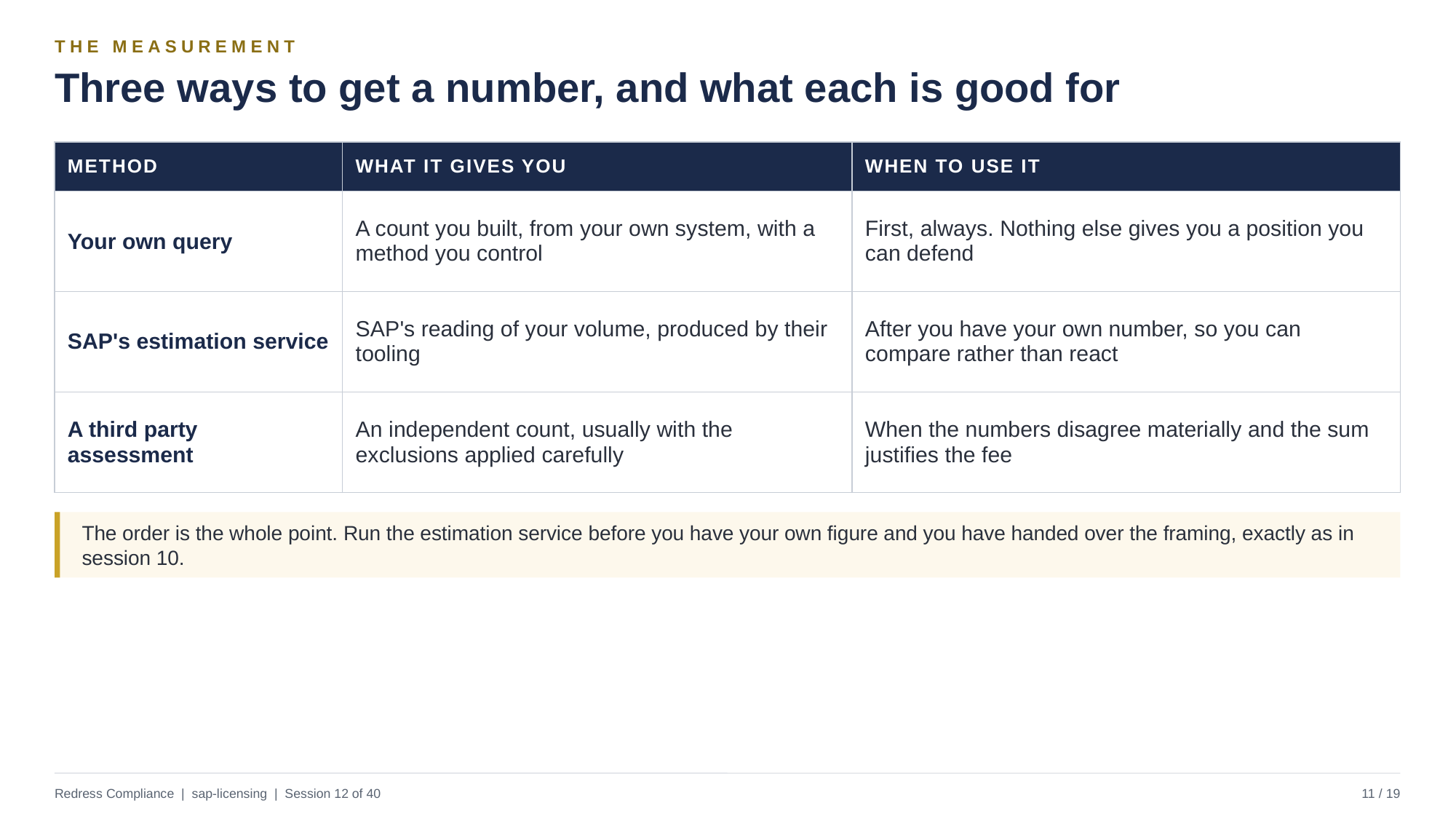

THE MEASUREMENT
Three ways to get a number, and what each is good for
| METHOD | WHAT IT GIVES YOU | WHEN TO USE IT |
| --- | --- | --- |
| Your own query | A count you built, from your own system, with a method you control | First, always. Nothing else gives you a position you can defend |
| SAP's estimation service | SAP's reading of your volume, produced by their tooling | After you have your own number, so you can compare rather than react |
| A third party assessment | An independent count, usually with the exclusions applied carefully | When the numbers disagree materially and the sum justifies the fee |

The order is the whole point. Run the estimation service before you have your own figure and you have handed over the framing, exactly as in session 10.

Redress Compliance  |  sap-licensing  |  Session 12 of 40
11 / 19